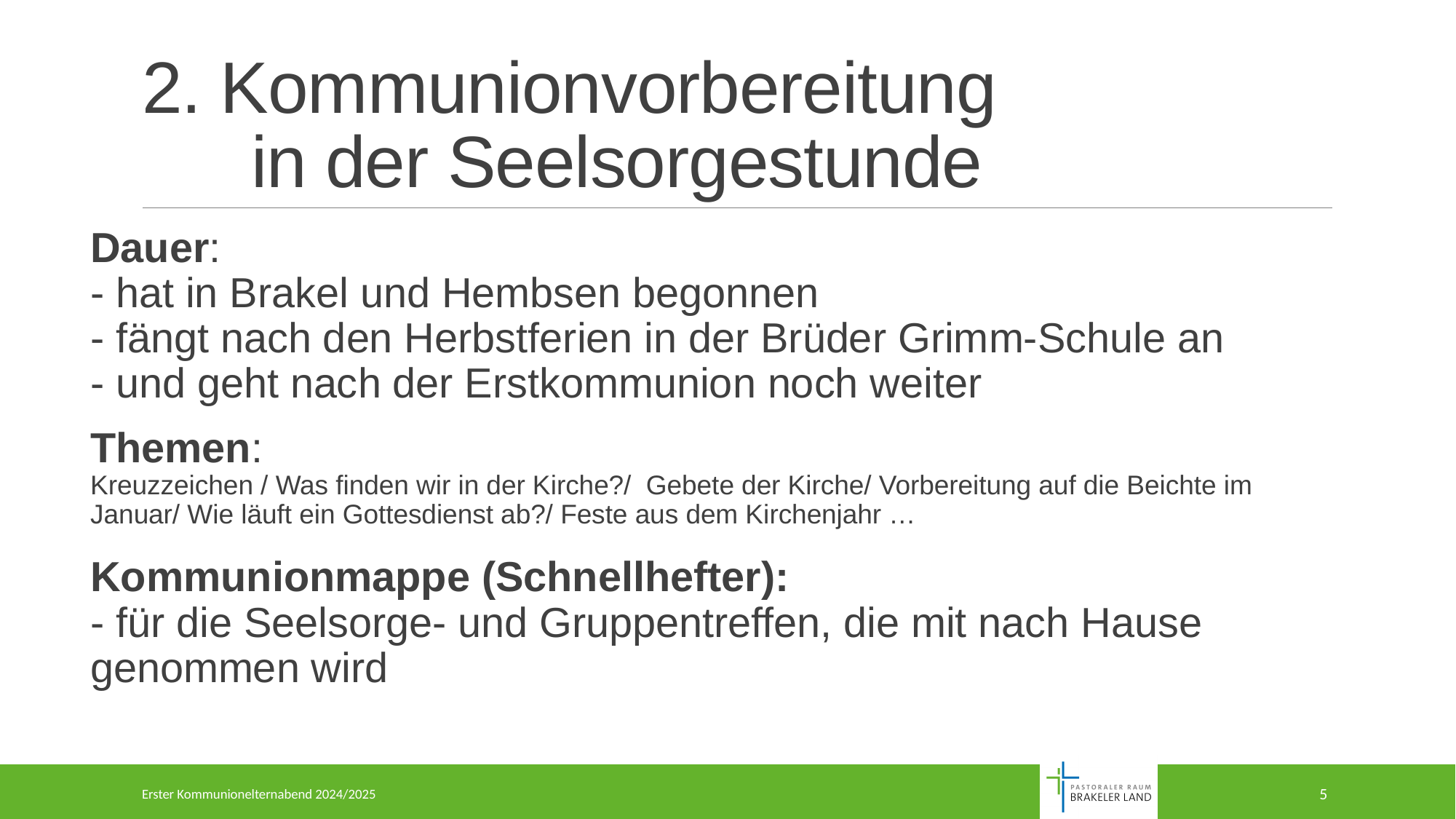

# 2. Kommunionvorbereitung in der Seelsorgestunde
Dauer:
- hat in Brakel und Hembsen begonnen
- fängt nach den Herbstferien in der Brüder Grimm-Schule an
- und geht nach der Erstkommunion noch weiter

Themen:
Kreuzzeichen / Was finden wir in der Kirche?/  Gebete der Kirche/ Vorbereitung auf die Beichte im Januar/ Wie läuft ein Gottesdienst ab?/ Feste aus dem Kirchenjahr …

Kommunionmappe (Schnellhefter):
- für die Seelsorge- und Gruppentreffen, die mit nach Hause genommen wird

Erster Kommunionelternabend 2024/2025
5